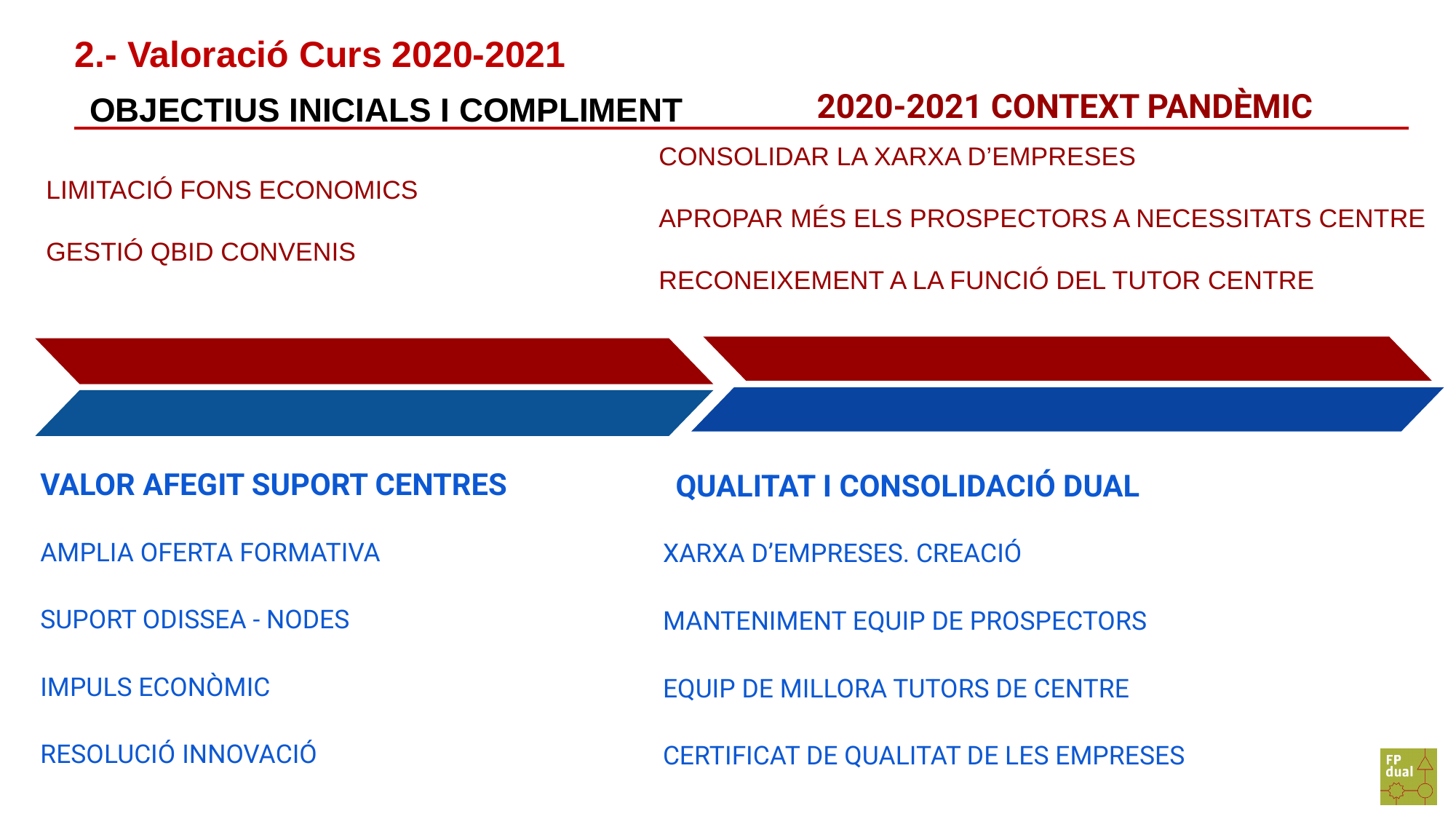

# 2.- Valoració Curs 2020-2021
2020-2021 CONTEXT PANDÈMIC

VALOR AFEGIT SUPORT CENTRES
AMPLIA OFERTA FORMATIVA
SUPORT ODISSEA - NODES
IMPULS ECONÒMIC
RESOLUCIÓ INNOVACIÓ

OBJECTIUS INICIALS I COMPLIMENT
CONSOLIDAR LA XARXA D’EMPRESES

APROPAR MÉS ELS PROSPECTORS A NECESSITATS CENTRE

RECONEIXEMENT A LA FUNCIÓ DEL TUTOR CENTRE
LIMITACIÓ FONS ECONOMICS

GESTIÓ QBID CONVENIS

QUALITAT I CONSOLIDACIÓ DUAL
XARXA D’EMPRESES. CREACIÓ
MANTENIMENT EQUIP DE PROSPECTORS
EQUIP DE MILLORA TUTORS DE CENTRE
CERTIFICAT DE QUALITAT DE LES EMPRESES